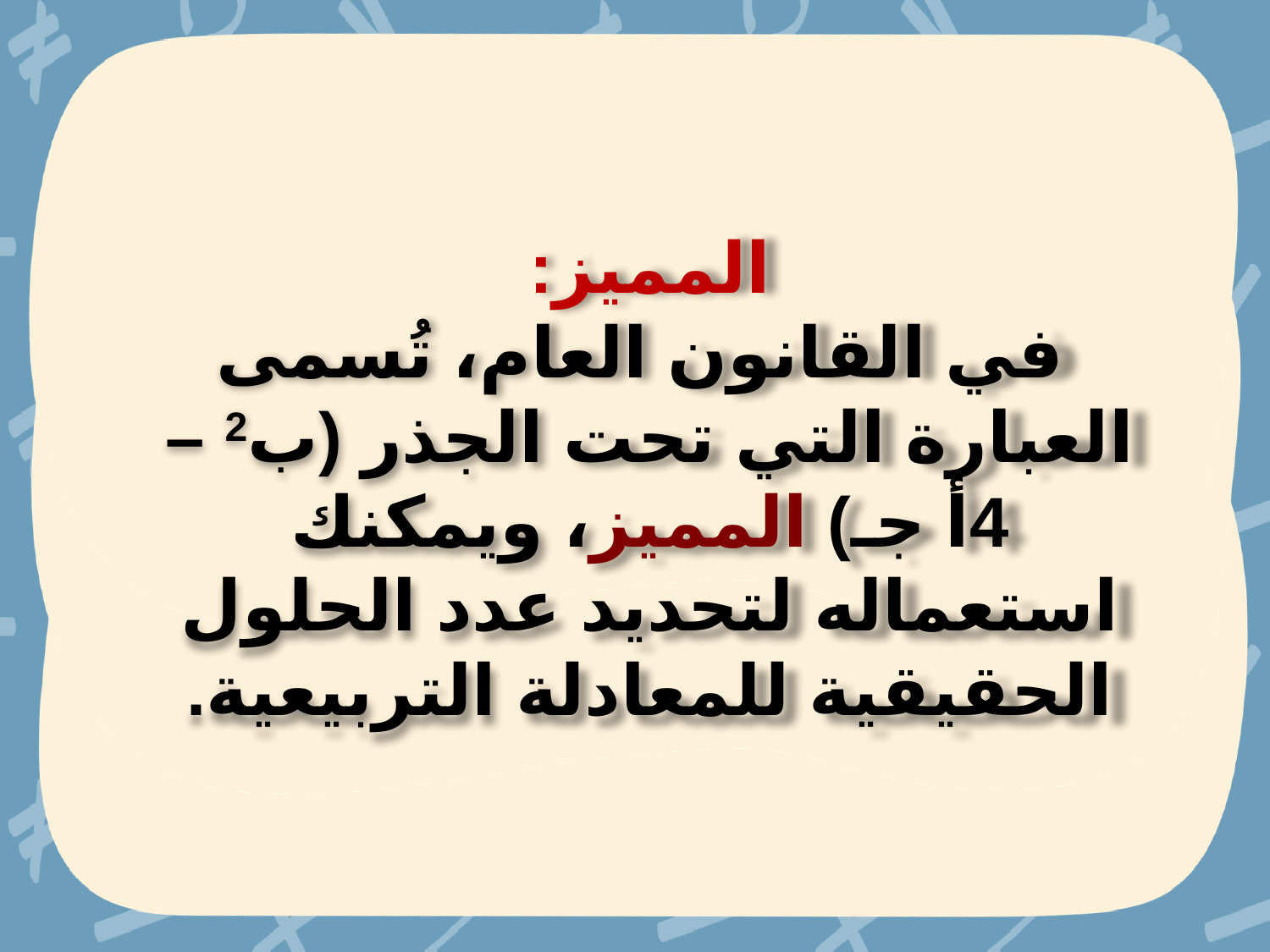

المميز:
 في القانون العام، تُسمى العبارة التي تحت الجذر (ب2 – 4أ جـ) المميز، ويمكنك استعماله لتحديد عدد الحلول الحقيقية للمعادلة التربيعية.